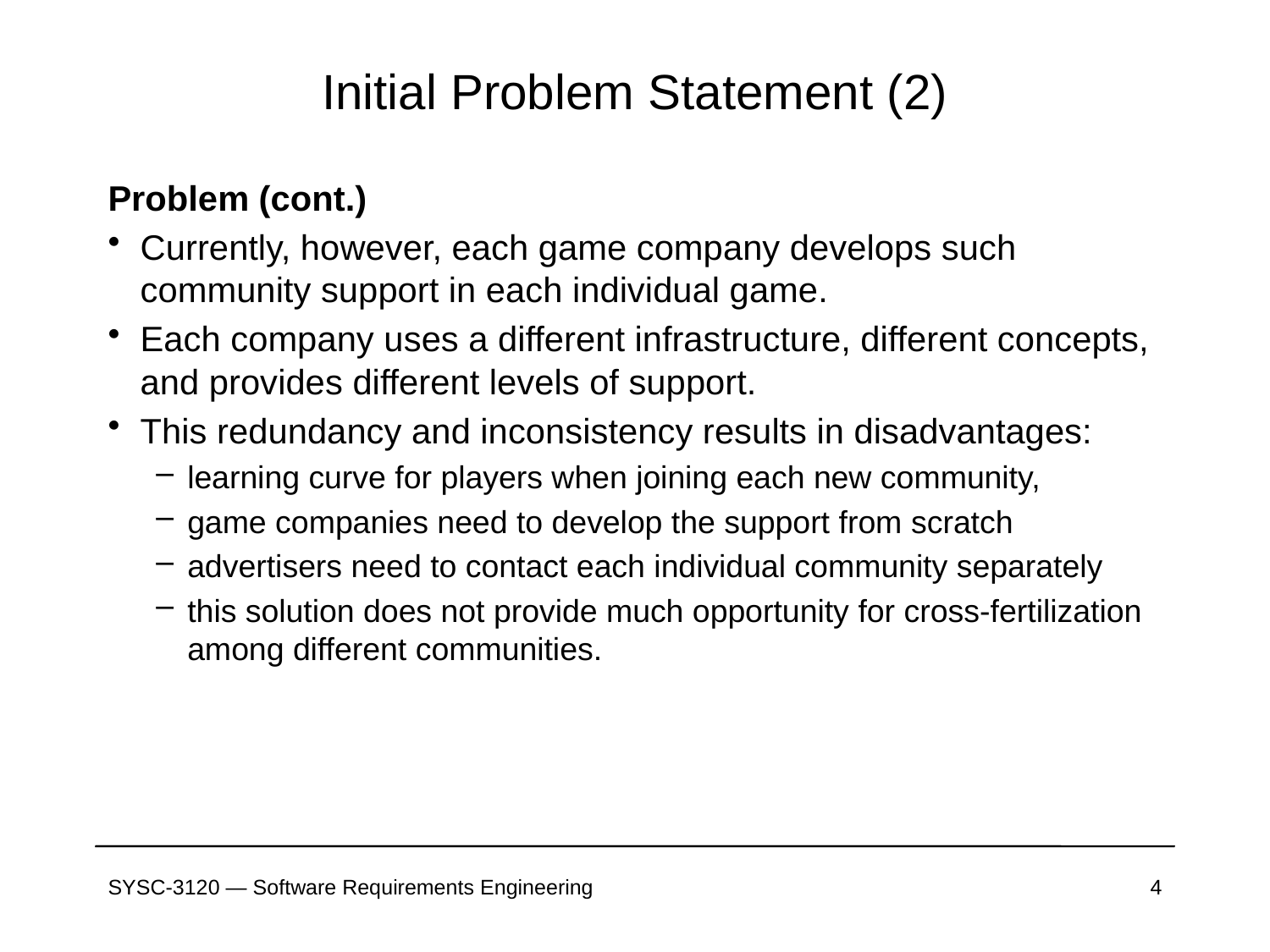

# Initial Problem Statement (2)
Problem (cont.)
Currently, however, each game company develops such community support in each individual game.
Each company uses a different infrastructure, different concepts, and provides different levels of support.
This redundancy and inconsistency results in disadvantages:
learning curve for players when joining each new community,
game companies need to develop the support from scratch
advertisers need to contact each individual community separately
this solution does not provide much opportunity for cross-fertilization among different communities.

SYSC-3120 — Software Requirements Engineering
4